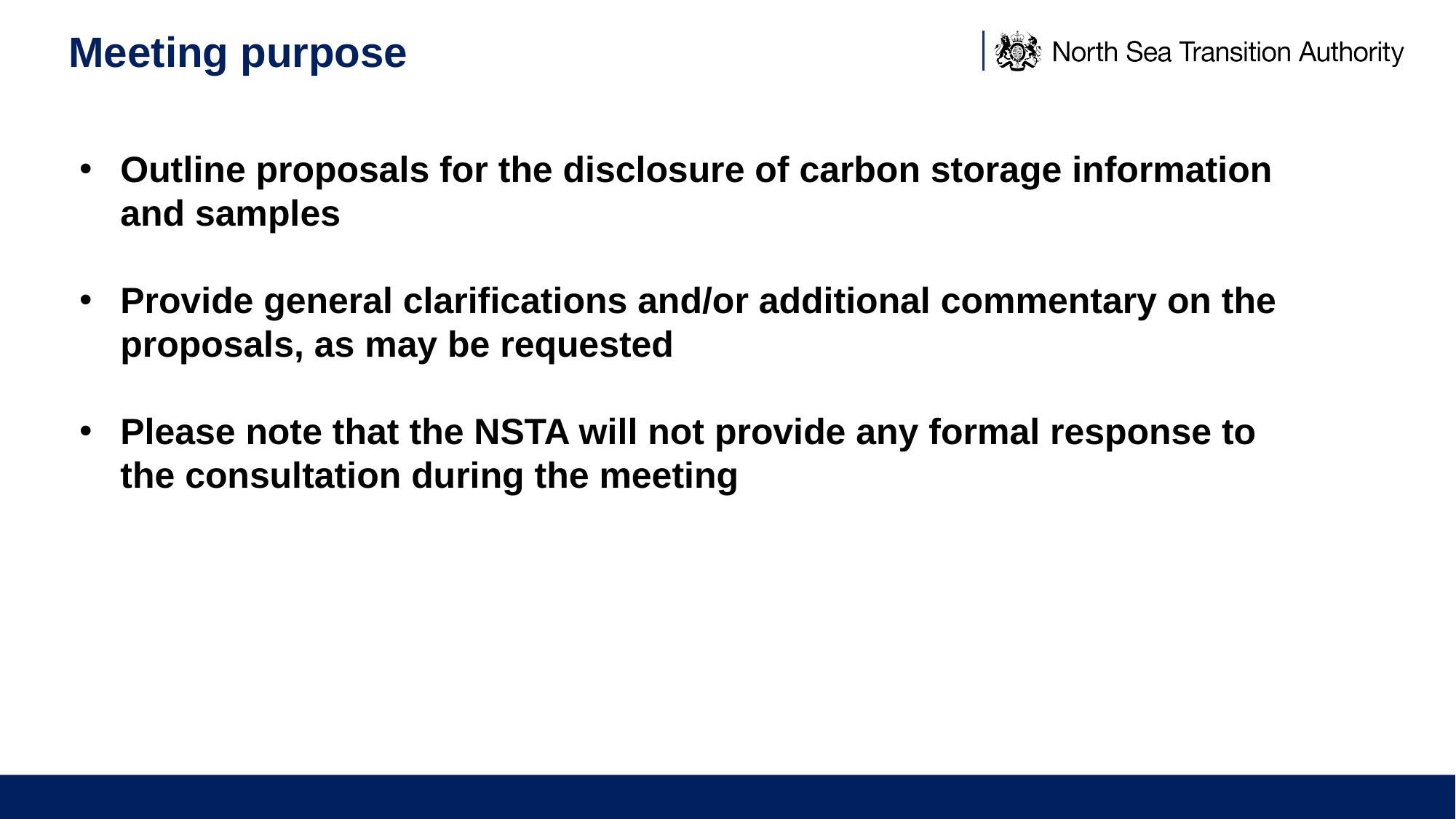

# Meeting purpose
Outline proposals for the disclosure of carbon storage information and samples

Provide general clarifications and/or additional commentary on the proposals, as may be requested

Please note that the NSTA will not provide any formal response to the consultation during the meeting